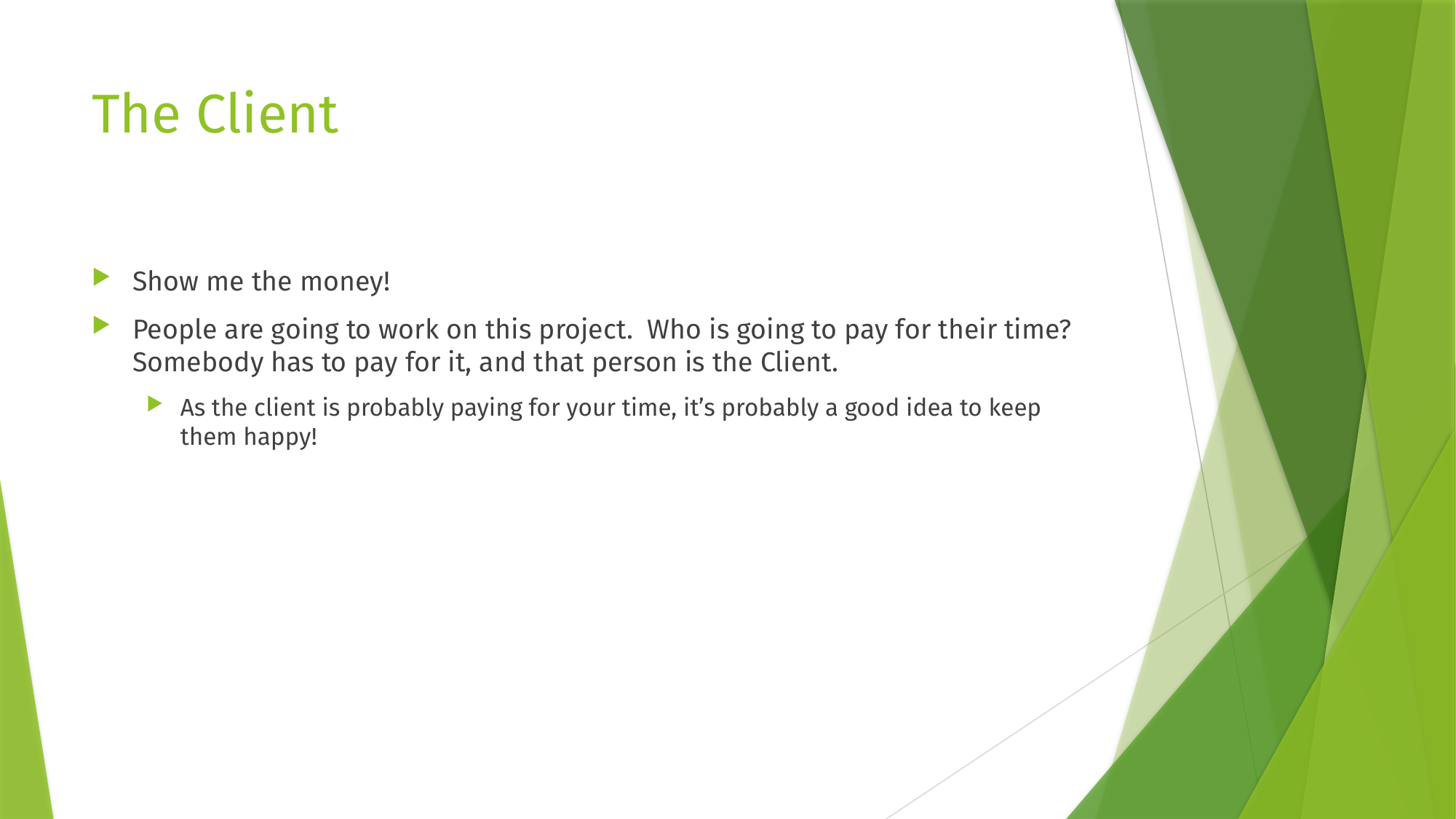

# The Client
Show me the money!
People are going to work on this project.  Who is going to pay for their time?  Somebody has to pay for it, and that person is the Client.
As the client is probably paying for your time, it’s probably a good idea to keep them happy!